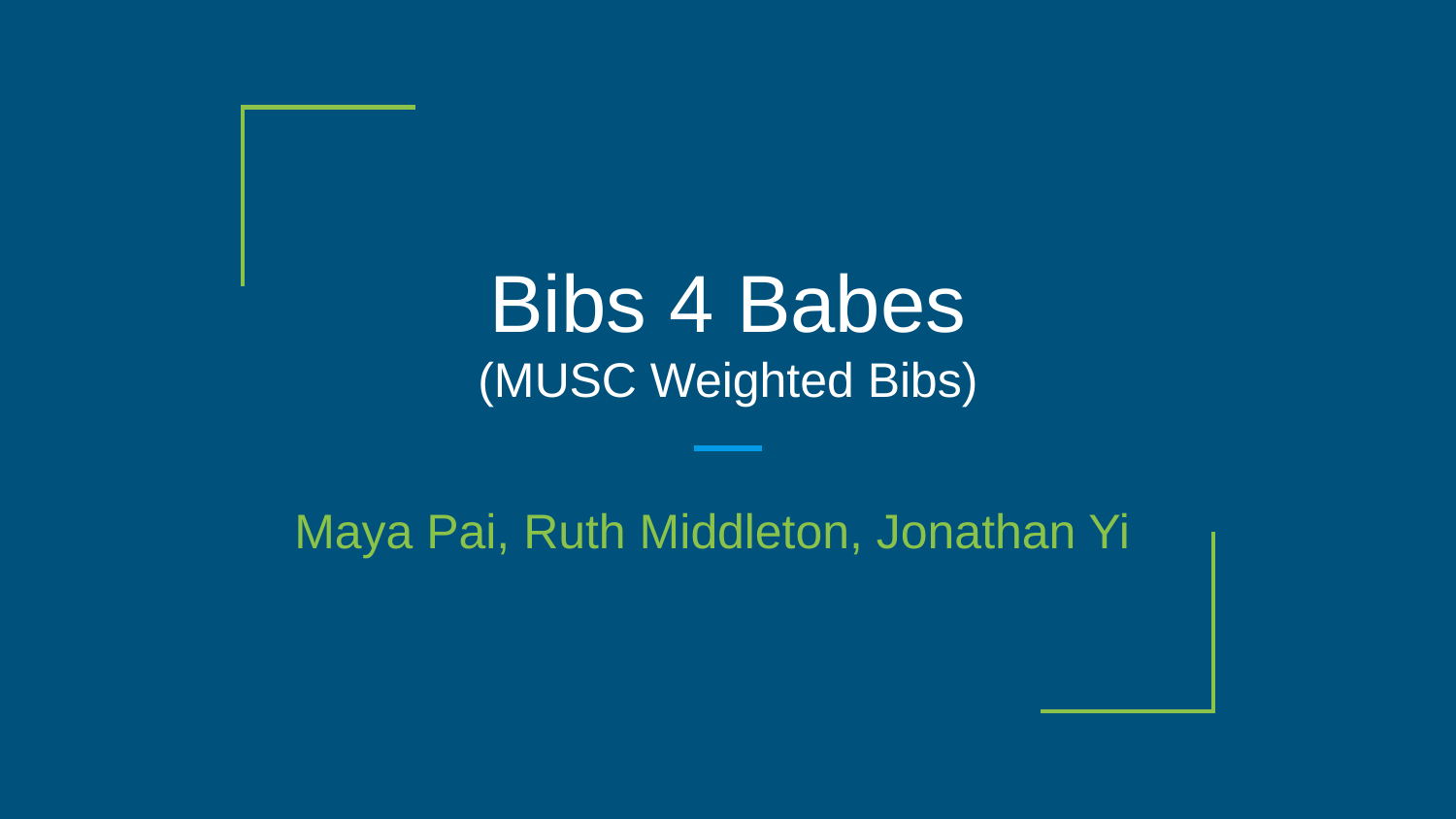

# Bibs 4 Babes
(MUSC Weighted Bibs)
Maya Pai, Ruth Middleton, Jonathan Yi